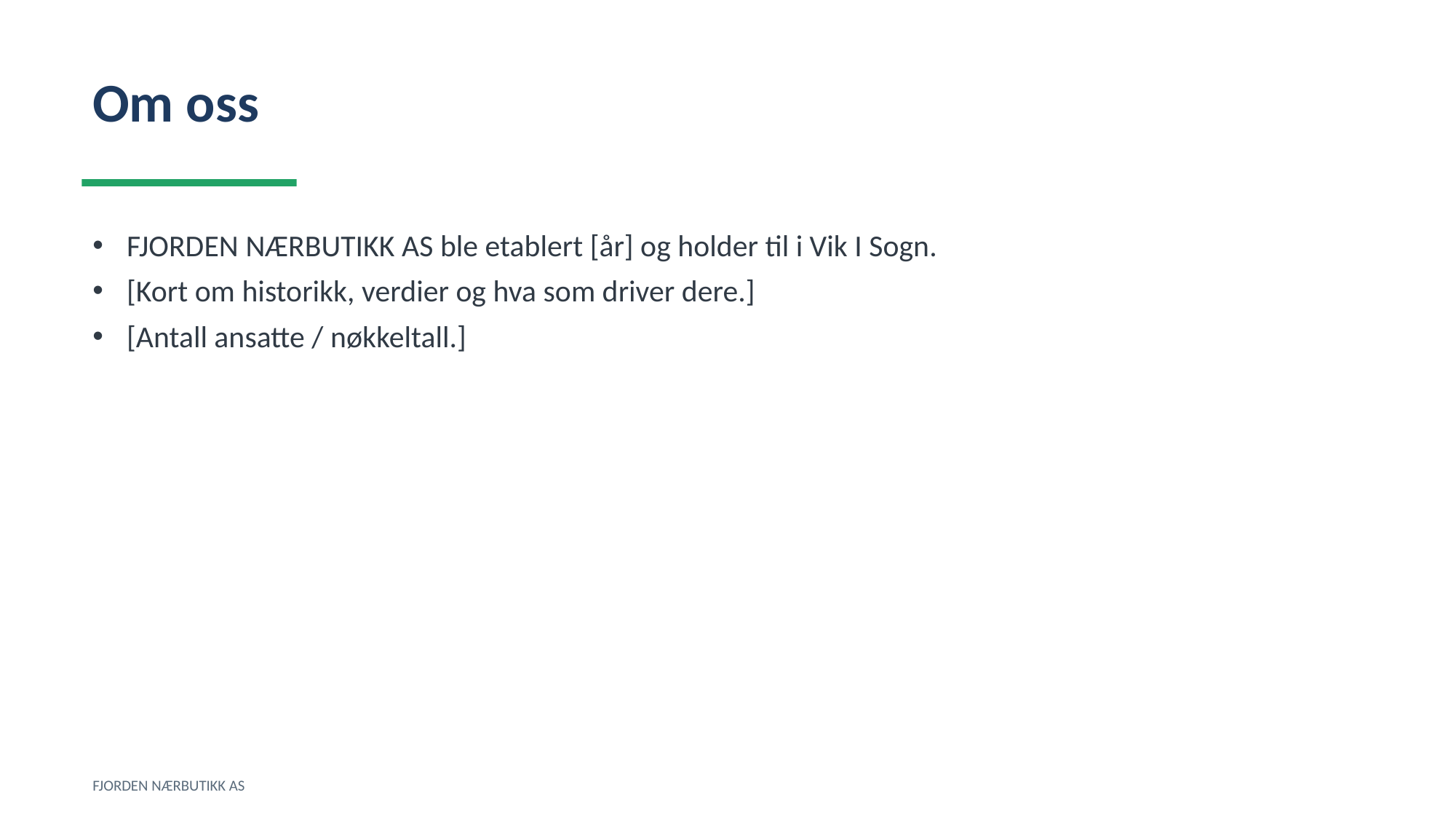

Om oss

FJORDEN NÆRBUTIKK AS ble etablert [år] og holder til i Vik I Sogn.
[Kort om historikk, verdier og hva som driver dere.]
[Antall ansatte / nøkkeltall.]
FJORDEN NÆRBUTIKK AS